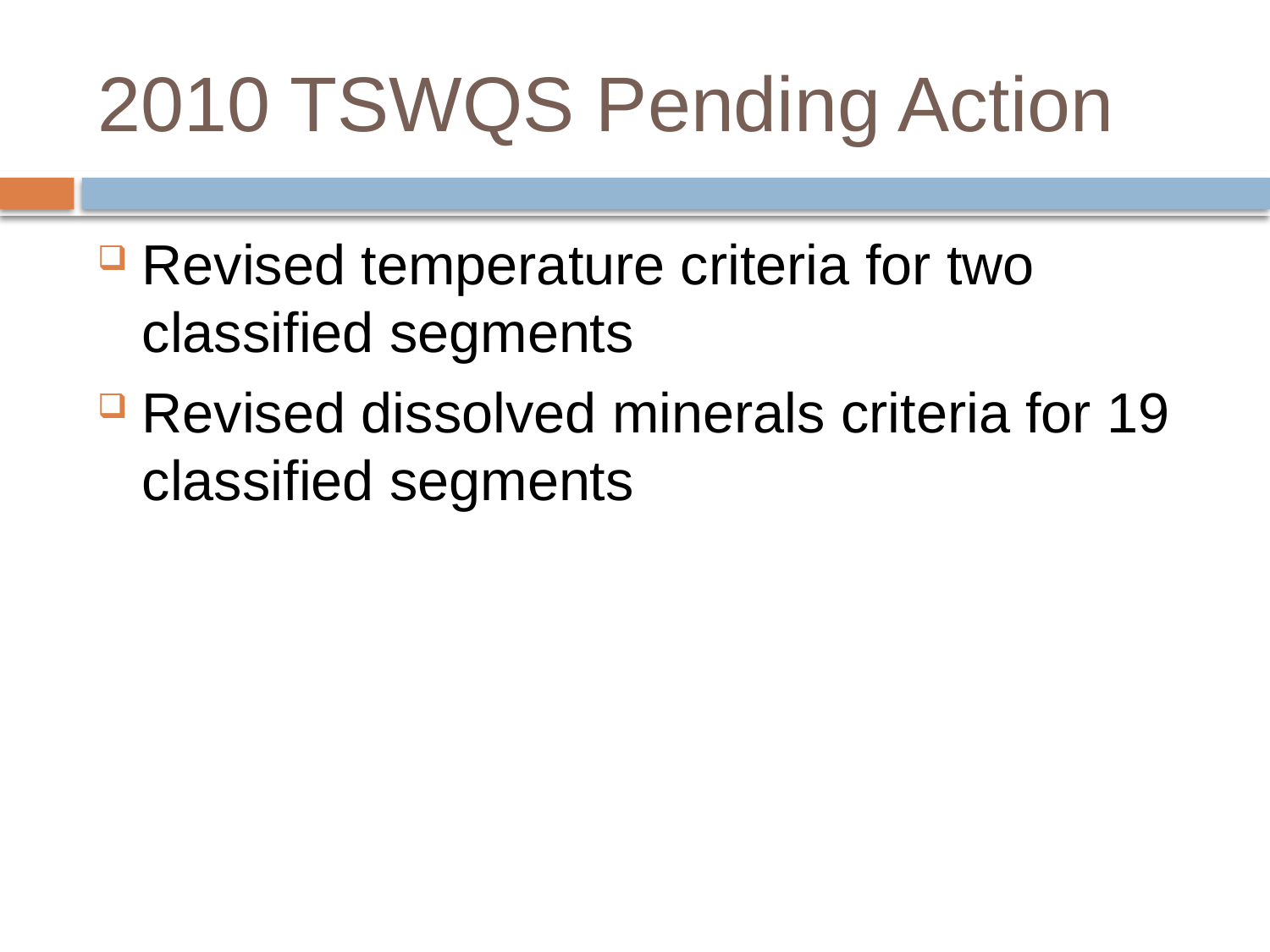

# 2010 TSWQS Pending Action
Revised temperature criteria for two classified segments
Revised dissolved minerals criteria for 19 classified segments